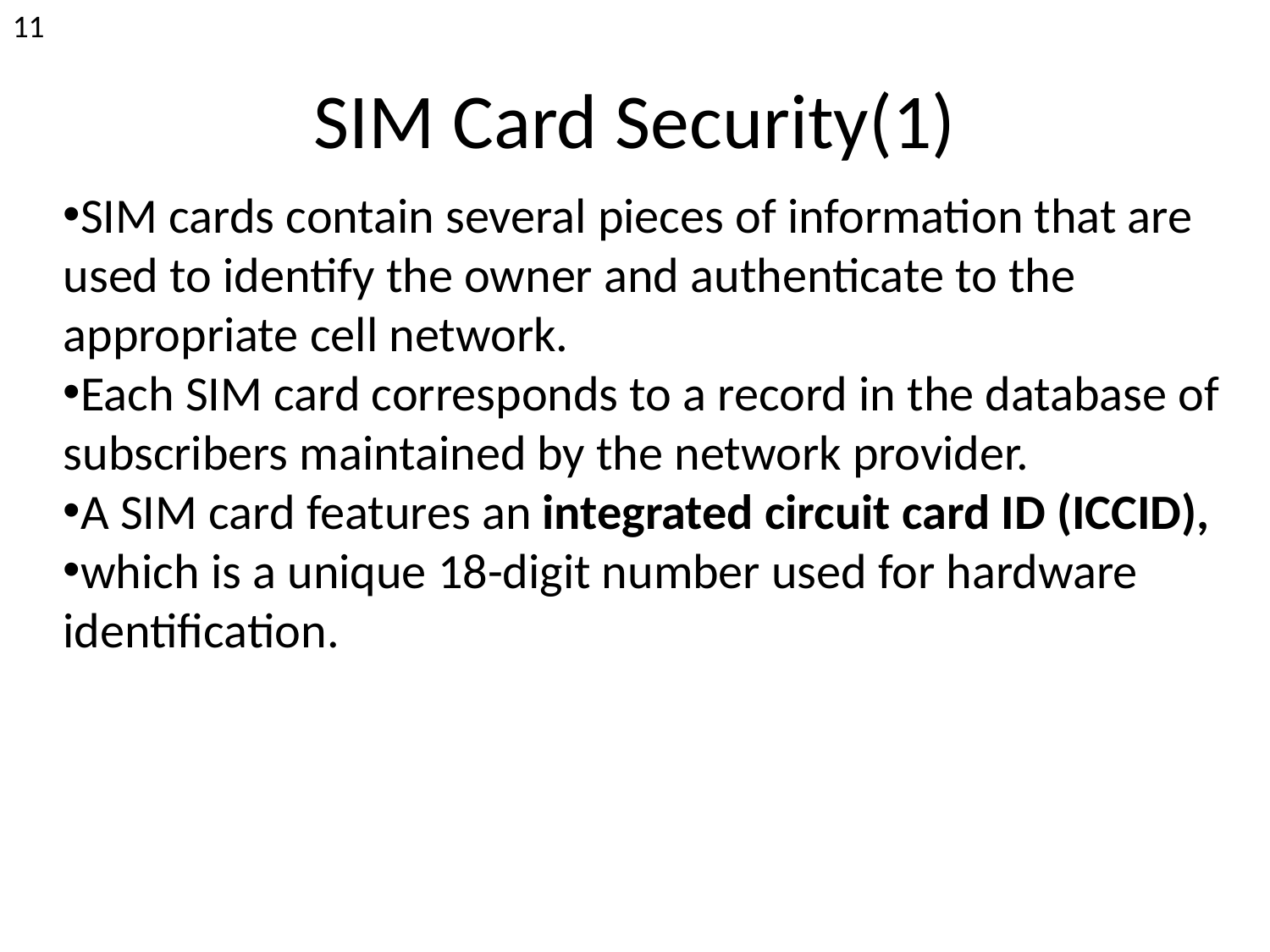

11
SIM Card Security(1)
SIM cards contain several pieces of information that are used to identify the owner and authenticate to the appropriate cell network.
Each SIM card corresponds to a record in the database of subscribers maintained by the network provider.
A SIM card features an integrated circuit card ID (ICCID),
which is a unique 18-digit number used for hardware identification.